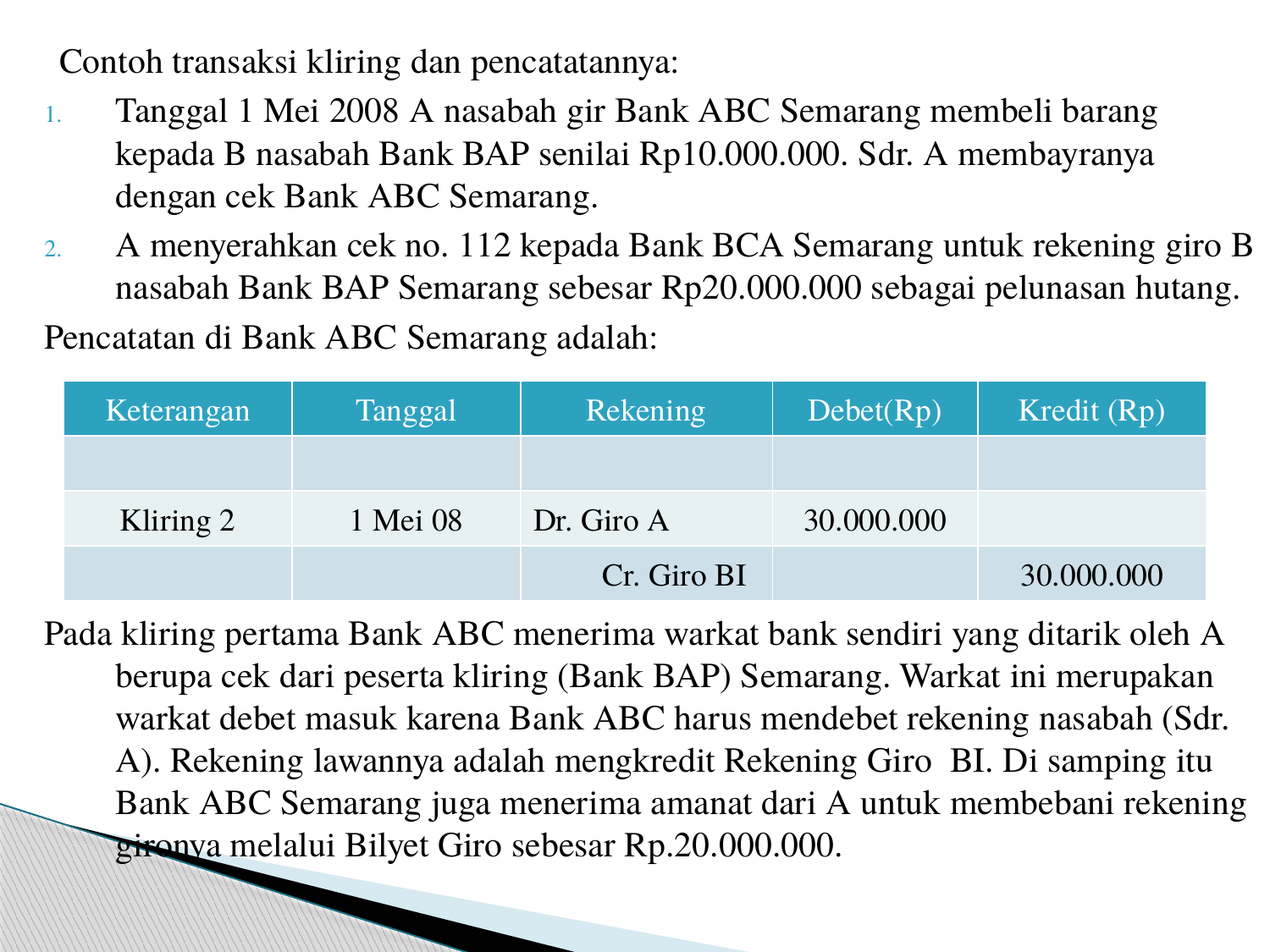

Contoh transaksi kliring dan pencatatannya:
Tanggal 1 Mei 2008 A nasabah gir Bank ABC Semarang membeli barang kepada B nasabah Bank BAP senilai Rp10.000.000. Sdr. A membayranya dengan cek Bank ABC Semarang.
A menyerahkan cek no. 112 kepada Bank BCA Semarang untuk rekening giro B nasabah Bank BAP Semarang sebesar Rp20.000.000 sebagai pelunasan hutang.
Pencatatan di Bank ABC Semarang adalah:

Pada kliring pertama Bank ABC menerima warkat bank sendiri yang ditarik oleh A berupa cek dari peserta kliring (Bank BAP) Semarang. Warkat ini merupakan warkat debet masuk karena Bank ABC harus mendebet rekening nasabah (Sdr. A). Rekening lawannya adalah mengkredit Rekening Giro  BI. Di samping itu Bank ABC Semarang juga menerima amanat dari A untuk membebani rekening gironya melalui Bilyet Giro sebesar Rp.20.000.000.
| Keterangan | Tanggal | Rekening | Debet(Rp) | Kredit (Rp) |
| --- | --- | --- | --- | --- |
|  |  |  |  |  |
| Kliring 2 | 1 Mei 08 | Dr. Giro A | 30.000.000 |  |
|  |  | Cr. Giro BI |  | 30.000.000 |